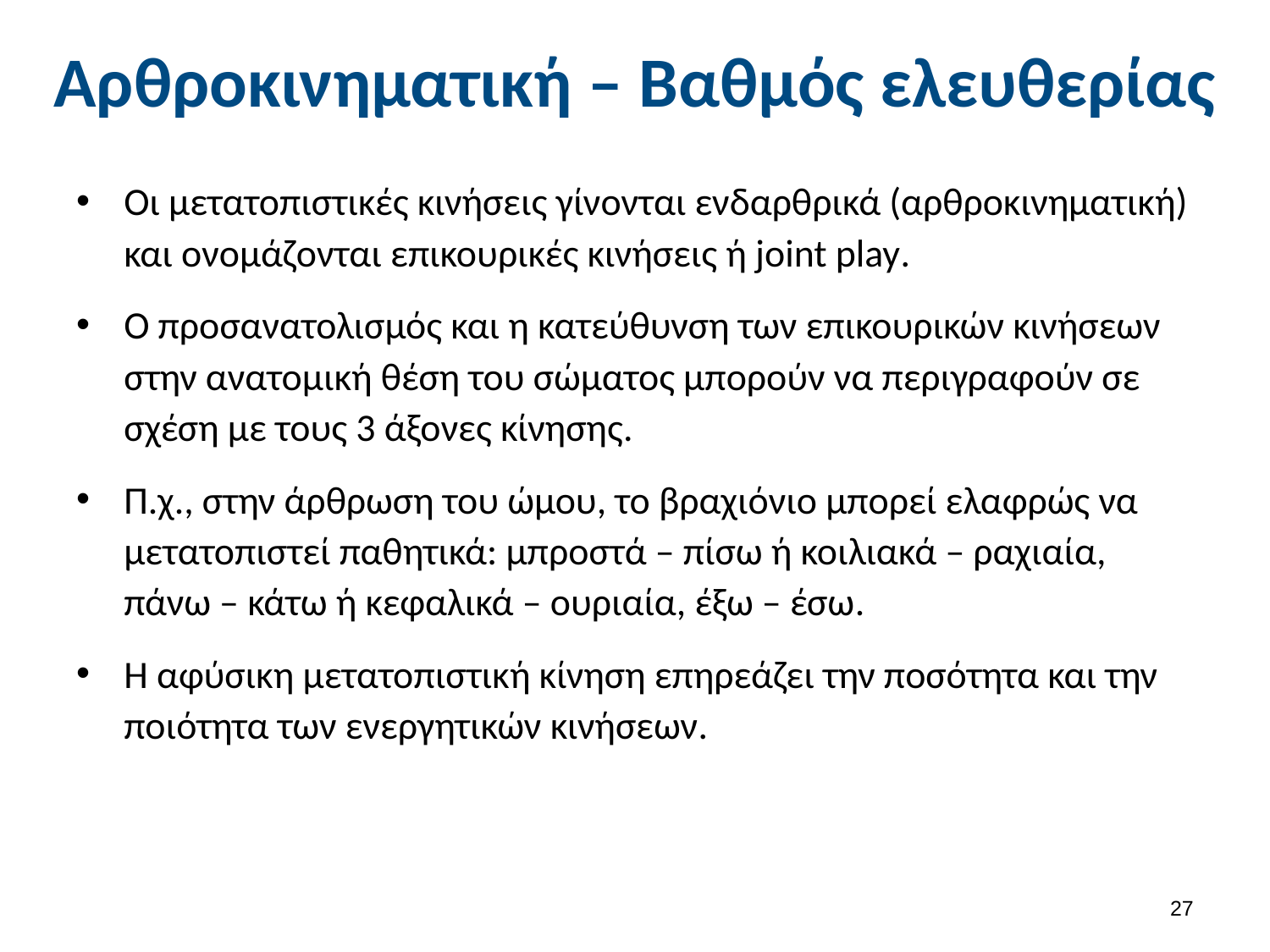

# Αρθροκινηματική – Βαθμός ελευθερίας
Οι μετατοπιστικές κινήσεις γίνονται ενδαρθρικά (αρθροκινηματική) και ονομάζονται επικουρικές κινήσεις ή joint play.
Ο προσανατολισμός και η κατεύθυνση των επικουρικών κινήσεων στην ανατομική θέση του σώματος μπορούν να περιγραφούν σε σχέση με τους 3 άξονες κίνησης.
Π.χ., στην άρθρωση του ώμου, το βραχιόνιο μπορεί ελαφρώς να μετατοπιστεί παθητικά: μπροστά – πίσω ή κοιλιακά – ραχιαία, πάνω – κάτω ή κεφαλικά – ουριαία, έξω – έσω.
Η αφύσικη μετατοπιστική κίνηση επηρεάζει την ποσότητα και την ποιότητα των ενεργητικών κινήσεων.
27